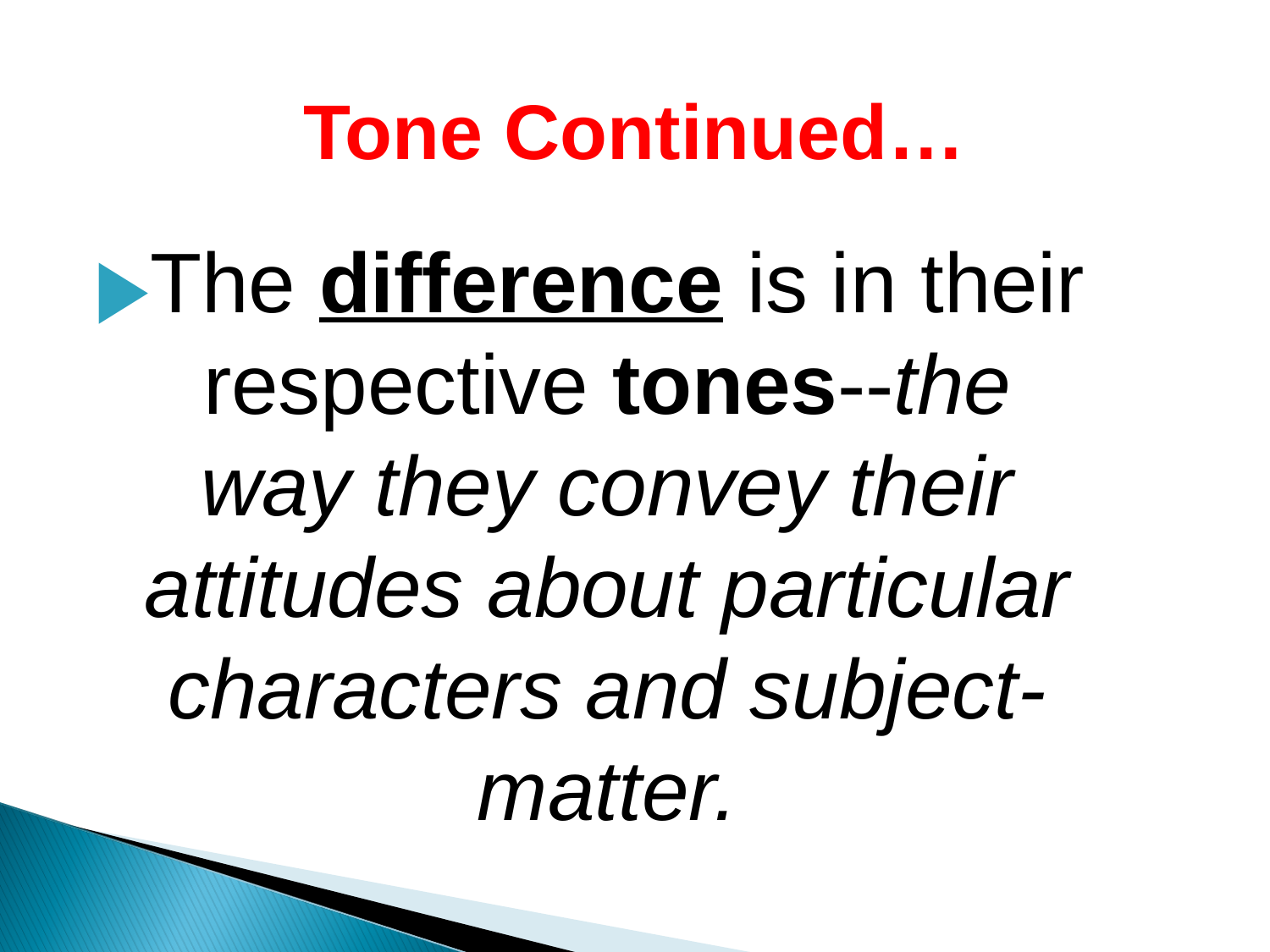

# Tone Continued…
The difference is in their respective tones--the way they convey their attitudes about particular characters and subject-matter.